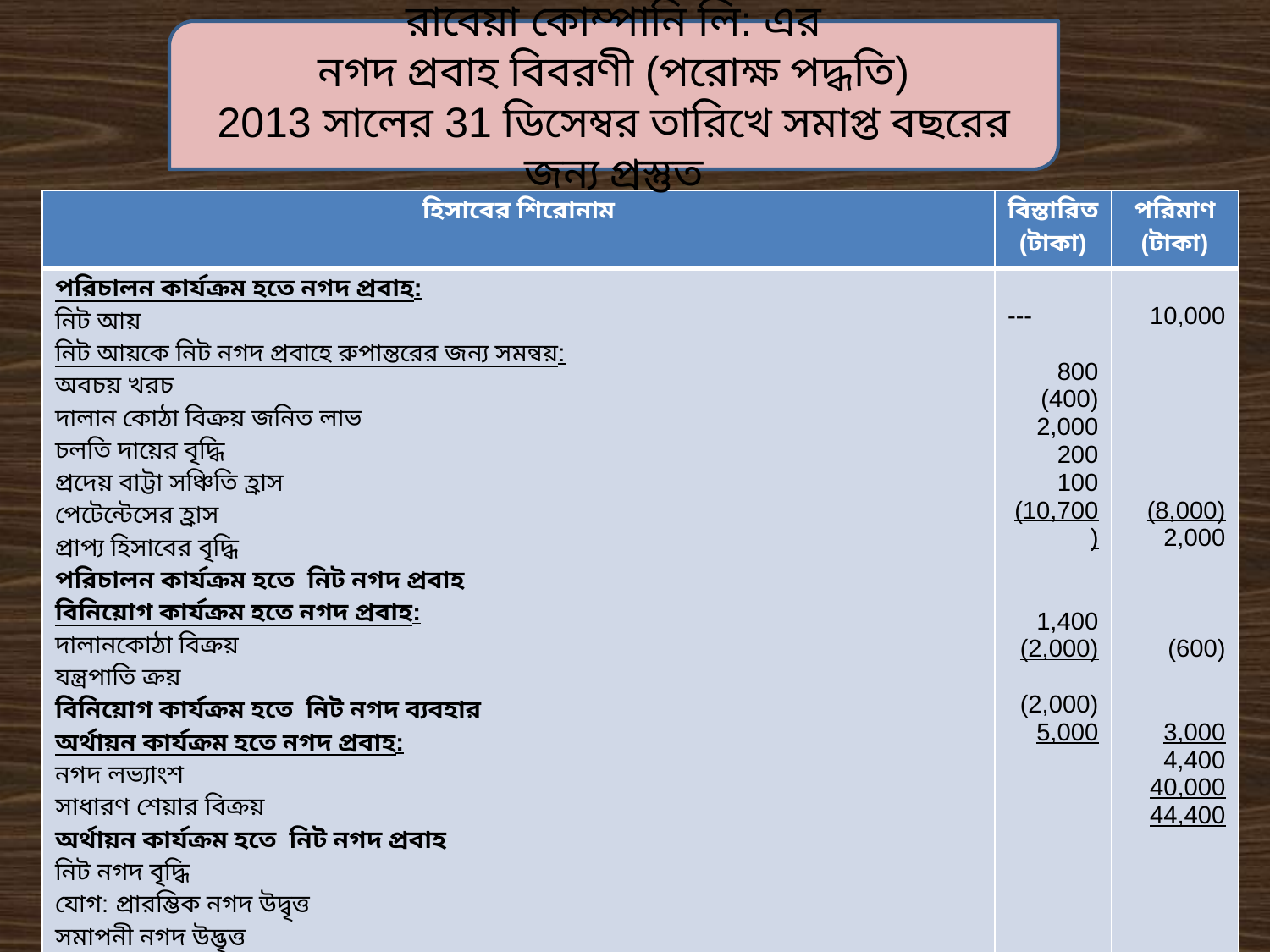

রাবেয়া কোম্পানি লি: এর
নগদ প্রবাহ বিবরণী (পরোক্ষ পদ্ধতি)
2013 সালের 31 ডিসেম্বর তারিখে সমাপ্ত বছরের জন্য প্রস্তুত
| হিসাবের শিরোনাম | বিস্তারিত (টাকা) | পরিমাণ (টাকা) |
| --- | --- | --- |
| পরিচালন কার্যক্রম হতে নগদ প্রবাহ: নিট আয় নিট আয়কে নিট নগদ প্রবাহে রুপান্তরের জন্য সমন্বয়: অবচয় খরচ দালান কোঠা বিক্রয় জনিত লাভ চলতি দায়ের বৃদ্ধি প্রদেয় বাট্টা সঞ্চিতি হ্রাস পেটেন্টেসের হ্রাস প্রাপ্য হিসাবের বৃদ্ধি পরিচালন কার্যক্রম হতে নিট নগদ প্রবাহ বিনিয়োগ কার্যক্রম হতে নগদ প্রবাহ: দালানকোঠা বিক্রয় যন্ত্রপাতি ক্রয় বিনিয়োগ কার্যক্রম হতে নিট নগদ ব্যবহার অর্থায়ন কার্যক্রম হতে নগদ প্রবাহ: নগদ লভ্যাংশ সাধারণ শেয়ার বিক্রয় অর্থায়ন কার্যক্রম হতে নিট নগদ প্রবাহ নিট নগদ বৃদ্ধি যোগ: প্রারম্ভিক নগদ উদ্বৃত্ত সমাপনী নগদ উদ্ভৃত্ত | --- 800 (400) 2,000 200 100 (10,700) 1,400 (2,000) (2,000) 5,000 | 10,000 (8,000) 2,000 (600) 3,000 4,400 40,000 44,400 |